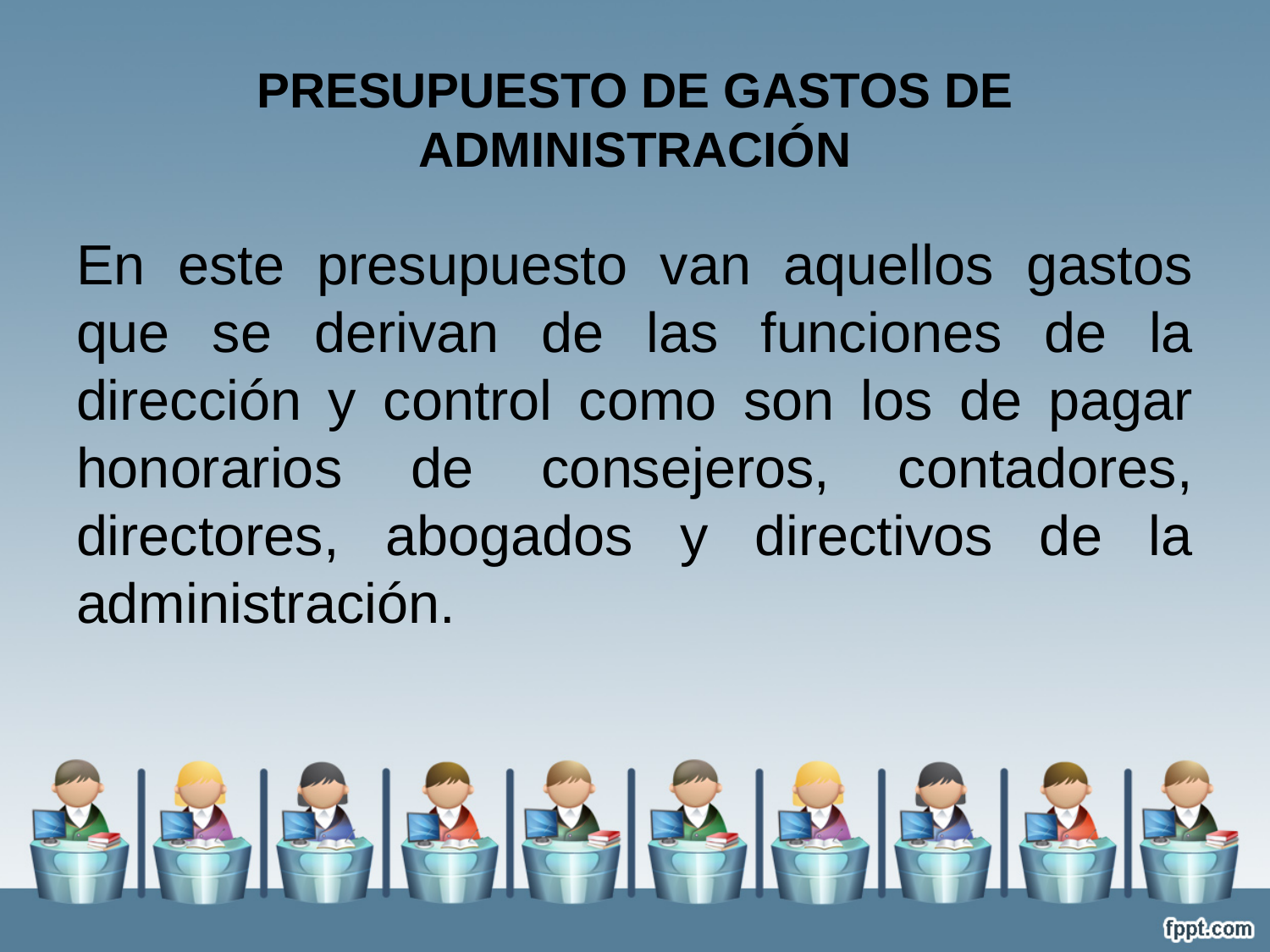

# PRESUPUESTO DE GASTOS DE ADMINISTRACIÓN
En este presupuesto van aquellos gastos que se derivan de las funciones de la dirección y control como son los de pagar honorarios de consejeros, contadores, directores, abogados y directivos de la administración.